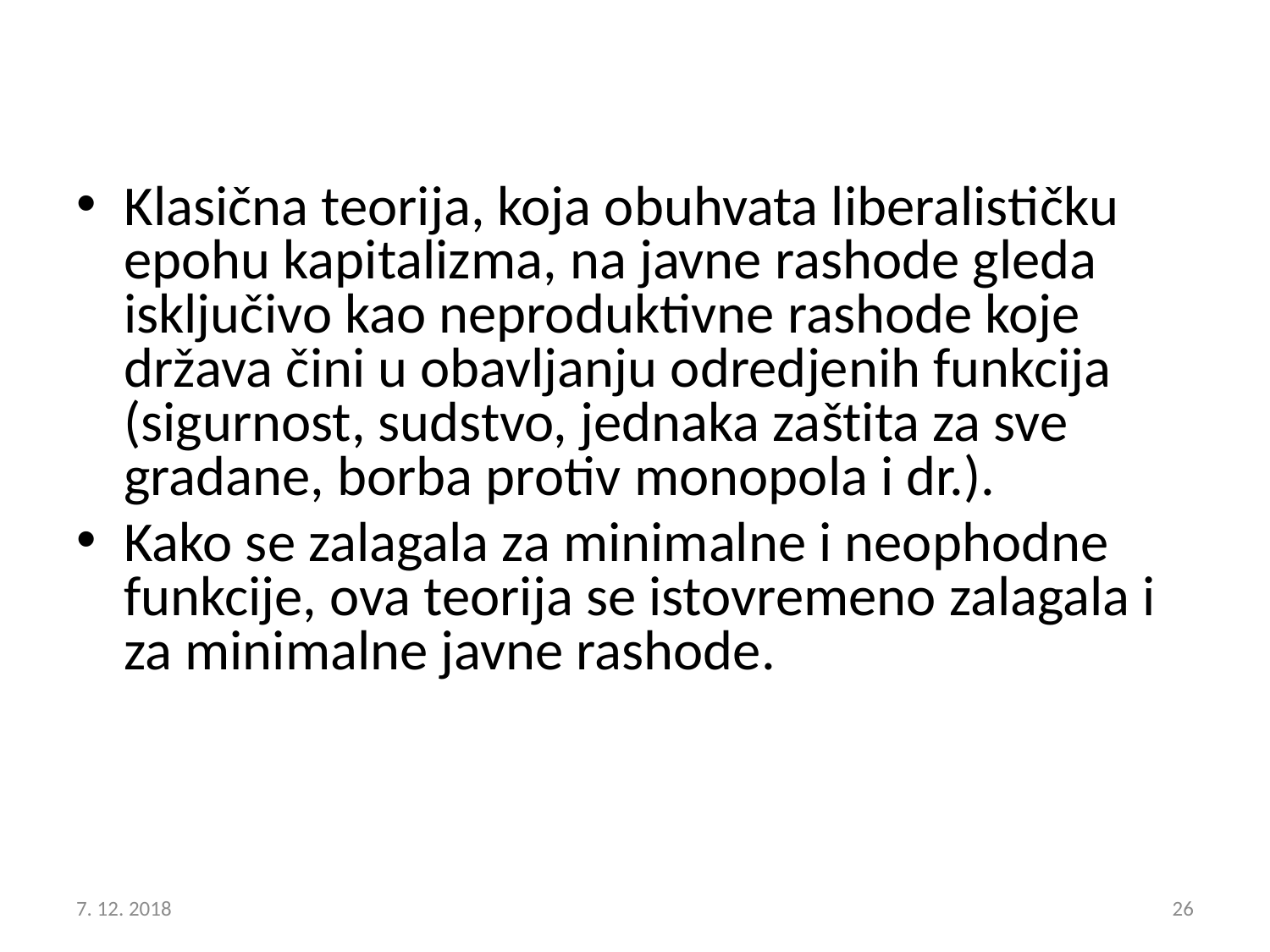

Klasična teorija, koja obuhvata liberalističku epohu kapitalizma, na javne rashode gleda isključivo kao neproduktivne rashode koje država čini u obavljanju odredjenih funkcija (sigurnost, sudstvo, jednaka zaštita za sve gradane, borba protiv monopola i dr.).
Kako se zalagala za minimalne i neophodne funkcije, ova teorija se istovremeno zalagala i za minimalne javne rashode.

7. 12. 2018
26